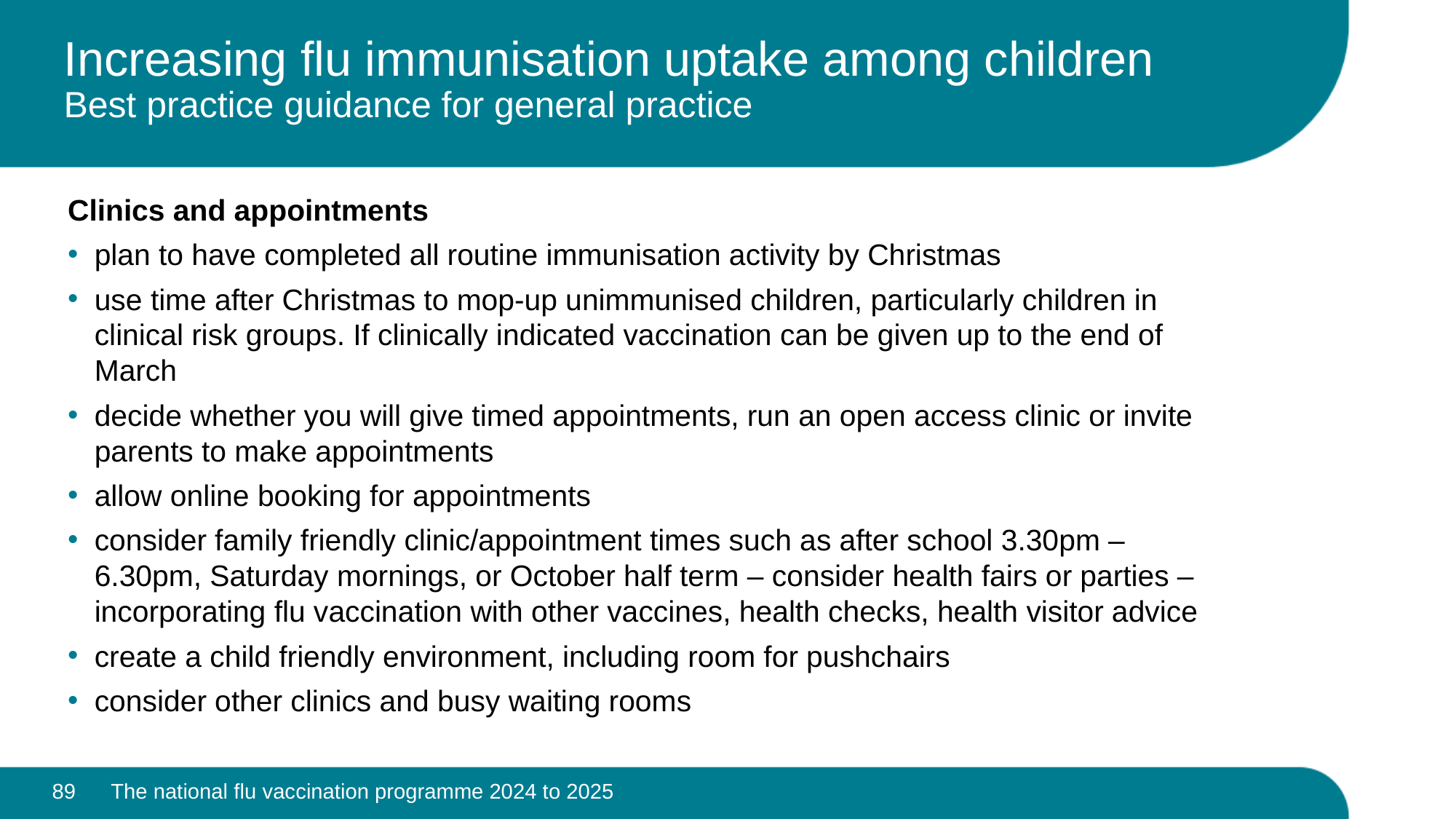

# Increasing flu immunisation uptake among children Best practice guidance for general practice
Clinics and appointments
plan to have completed all routine immunisation activity by Christmas
use time after Christmas to mop-up unimmunised children, particularly children in clinical risk groups. If clinically indicated vaccination can be given up to the end of March
decide whether you will give timed appointments, run an open access clinic or invite parents to make appointments
allow online booking for appointments
consider family friendly clinic/appointment times such as after school 3.30pm – 6.30pm, Saturday mornings, or October half term – consider health fairs or parties – incorporating flu vaccination with other vaccines, health checks, health visitor advice
create a child friendly environment, including room for pushchairs
consider other clinics and busy waiting rooms
89
The national flu vaccination programme 2024 to 2025